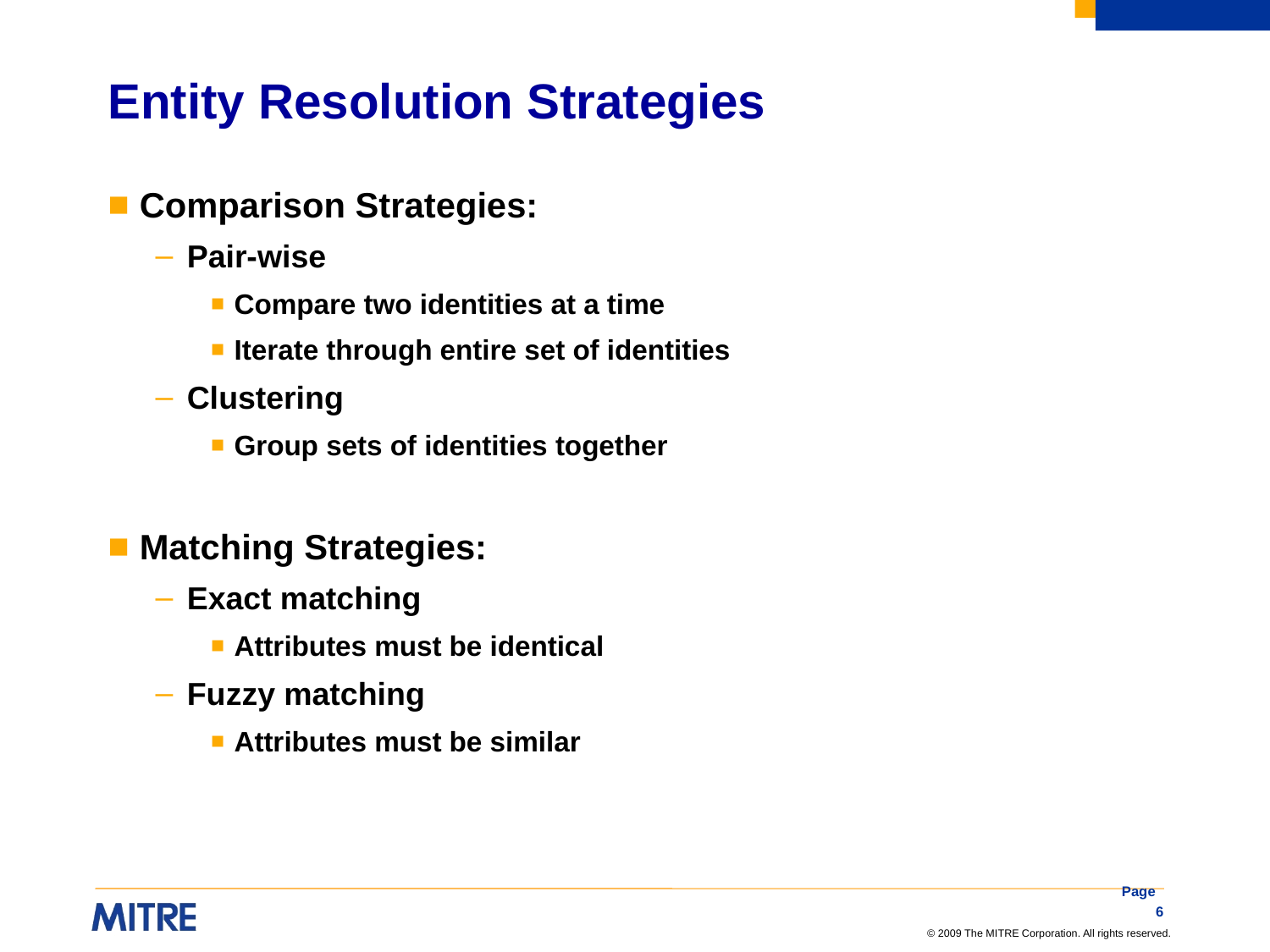

# Entity Resolution Strategies
Comparison Strategies:
Pair-wise
Compare two identities at a time
Iterate through entire set of identities
Clustering
Group sets of identities together

Matching Strategies:
Exact matching
Attributes must be identical
Fuzzy matching
Attributes must be similar
Page  6